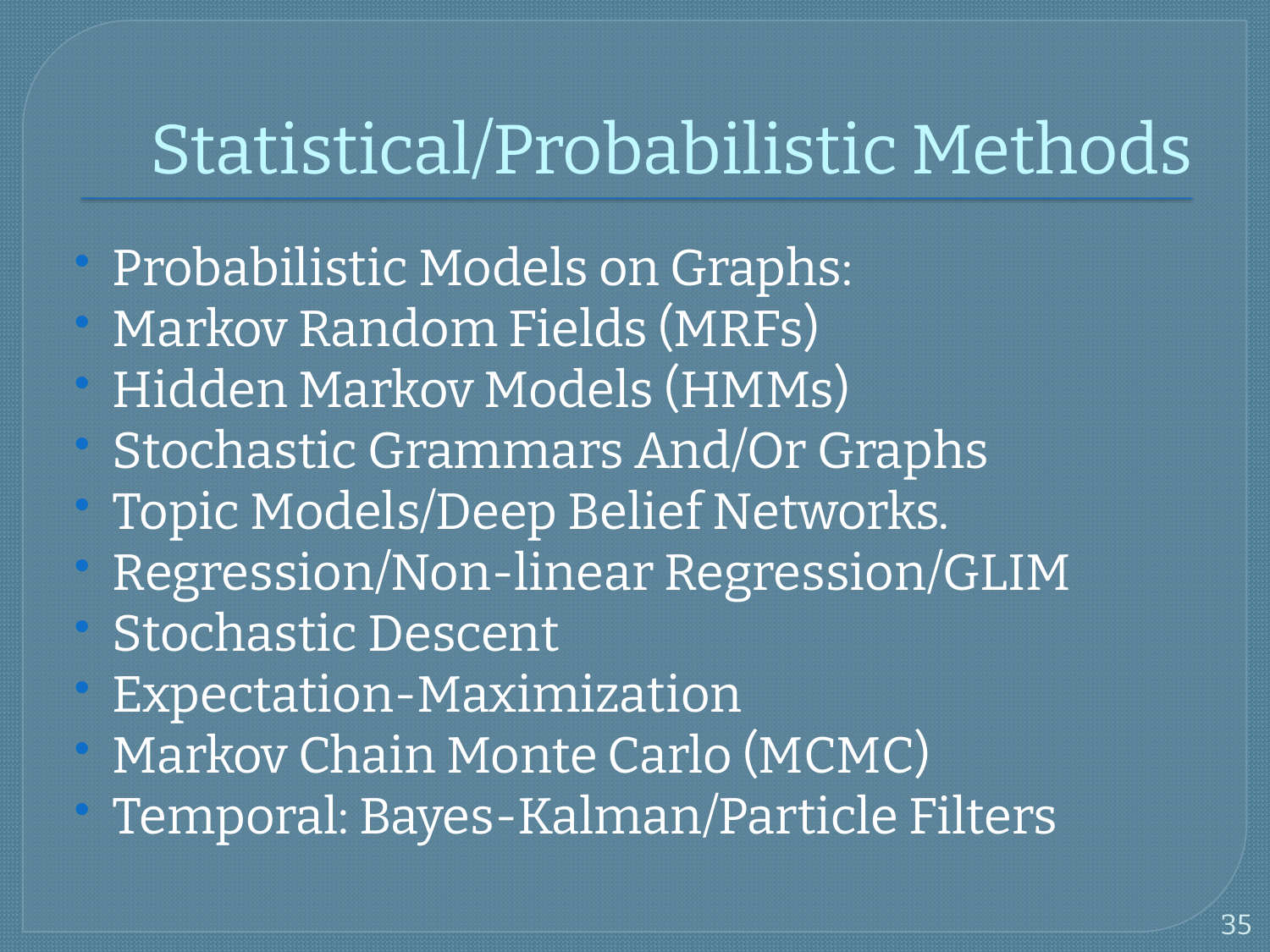

# Statistical/Probabilistic Methods
Probabilistic Models on Graphs:
Markov Random Fields (MRFs)
Hidden Markov Models (HMMs)
Stochastic Grammars And/Or Graphs
Topic Models/Deep Belief Networks.
Regression/Non-linear Regression/GLIM
Stochastic Descent
Expectation-Maximization
Markov Chain Monte Carlo (MCMC)
Temporal: Bayes-Kalman/Particle Filters
35